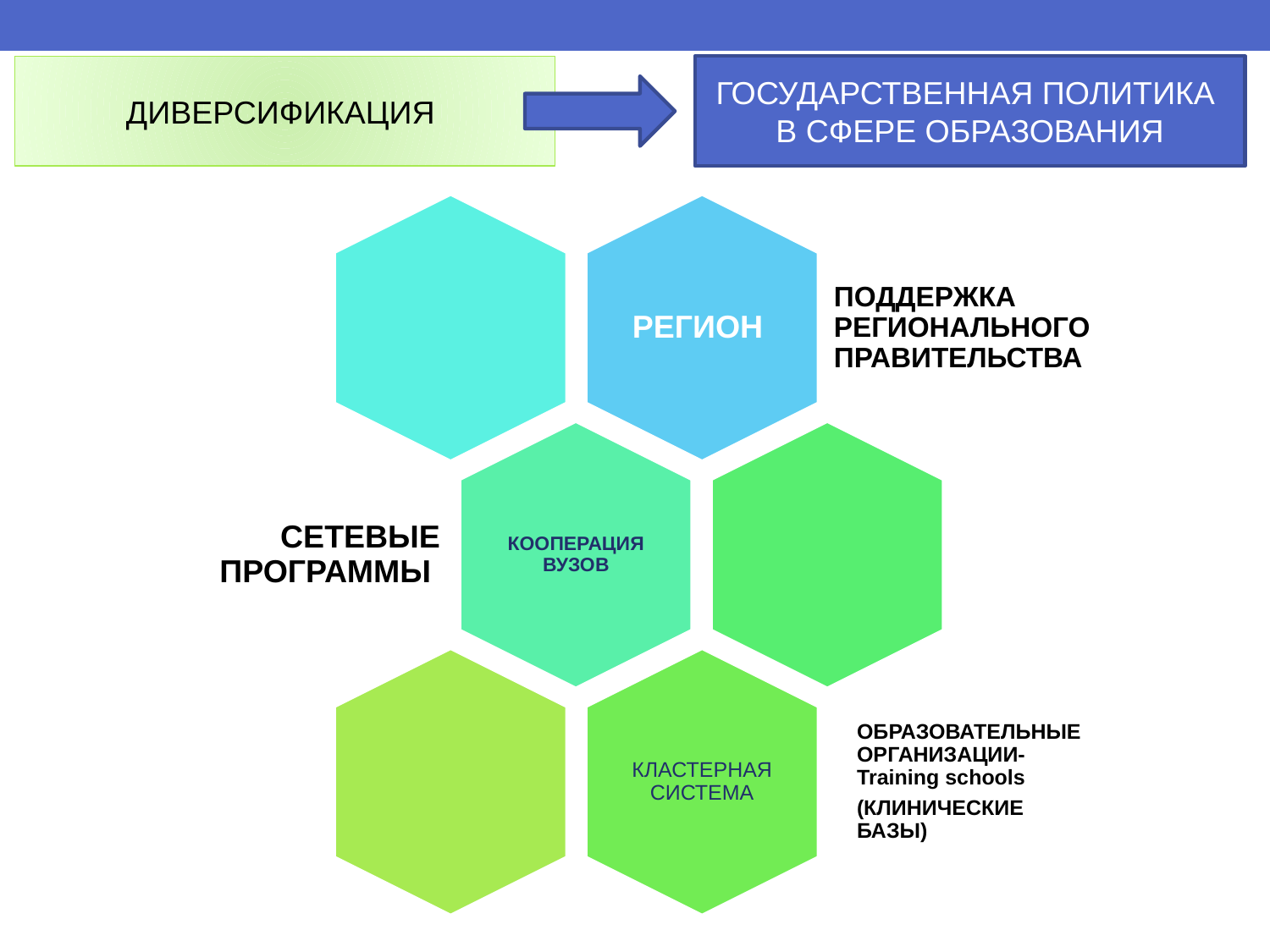

ДИВЕРСИФИКАЦИЯ
ГОСУДАРСТВЕННАЯ ПОЛИТИКА  В СФЕРЕ ОБРАЗОВАНИЯ

РЕГИОН
ПОДДЕРЖКА РЕГИОНАЛЬНОГО ПРАВИТЕЛЬСТВА

КООПЕРАЦИЯ ВУЗОВ
СЕТЕВЫЕ ПРОГРАММЫ

КЛАСТЕРНАЯ СИСТЕМА
ОБРАЗОВАТЕЛЬНЫЕ ОРГАНИЗАЦИИ- Training schools
(КЛИНИЧЕСКИЕ БАЗЫ)